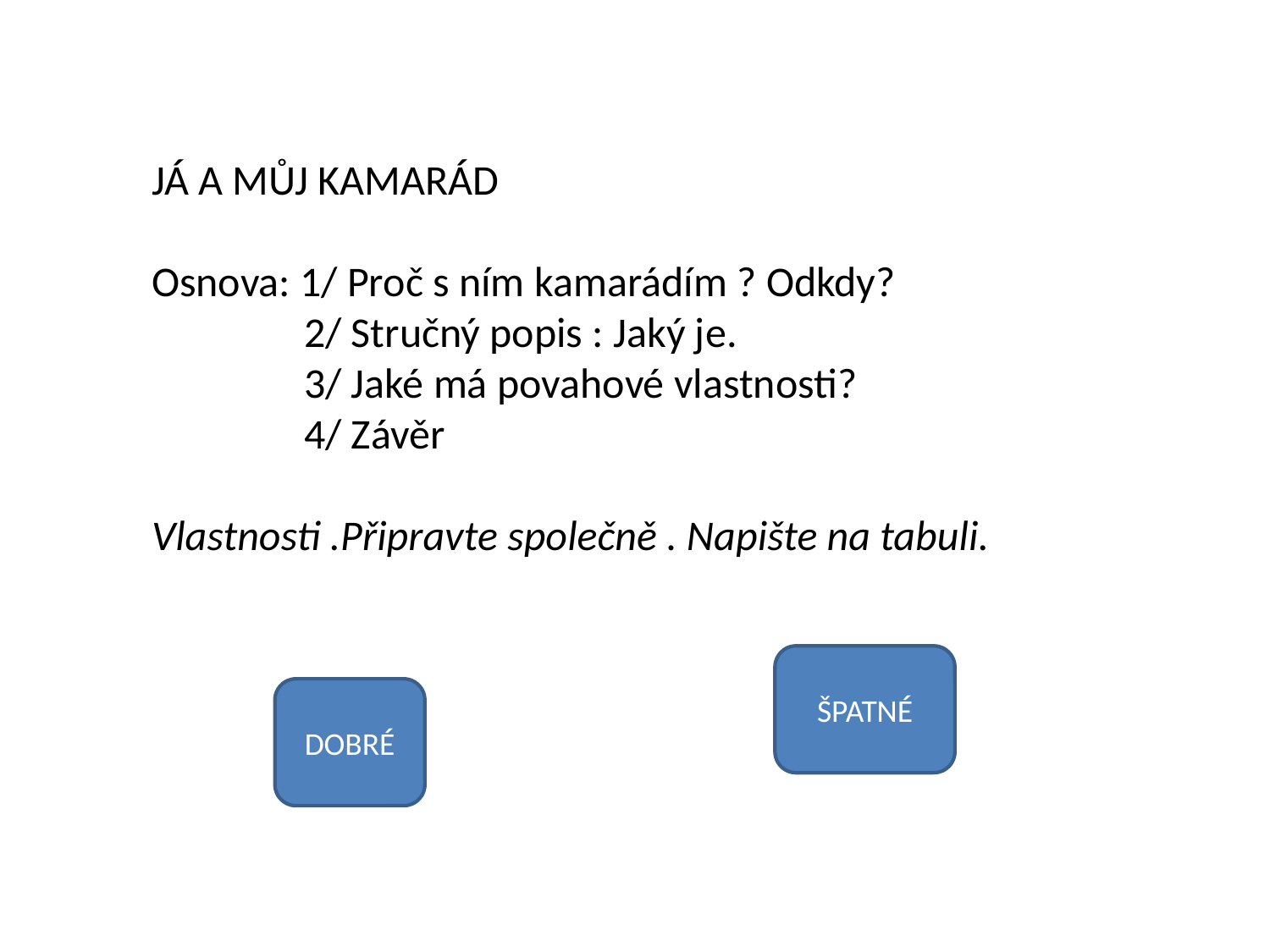

JÁ A MŮJ KAMARÁD

Osnova: 1/ Proč s ním kamarádím ? Odkdy?
                2/ Stručný popis : Jaký je.
                3/ Jaké má povahové vlastnosti?
                4/ Závěr

Vlastnosti .Připravte společně . Napište na tabuli.

ŠPATNÉ
DOBRÉ